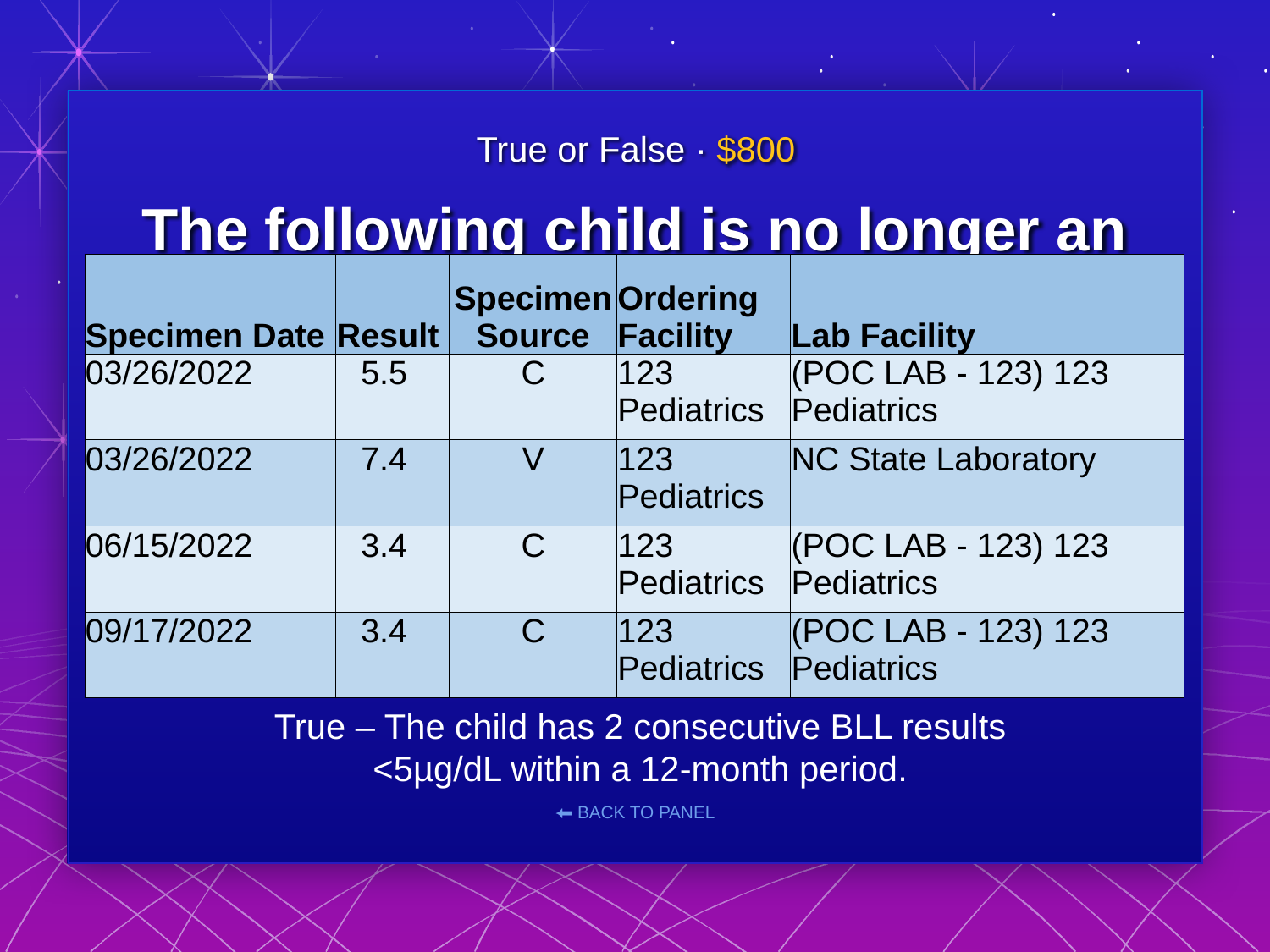

True or False · $800
# The following child is no longer an EBL
| Specimen Date | Result |  | Specimen Source | Ordering Facility | Lab Facility |
| --- | --- | --- | --- | --- | --- |
| 03/26/2022 |  | 5.5 | C | 123 Pediatrics | (POC LAB - 123) 123 Pediatrics |
| 03/26/2022 |  | 7.4 | V | 123 Pediatrics | NC State Laboratory |
| 06/15/2022 |  | 3.4 | C | 123 Pediatrics | (POC LAB - 123) 123 Pediatrics |
| 09/17/2022 |  | 3.4 | C | 123 Pediatrics | (POC LAB - 123) 123 Pediatrics |
True – The child has 2 consecutive BLL results
<5µg/dL within a 12-month period.